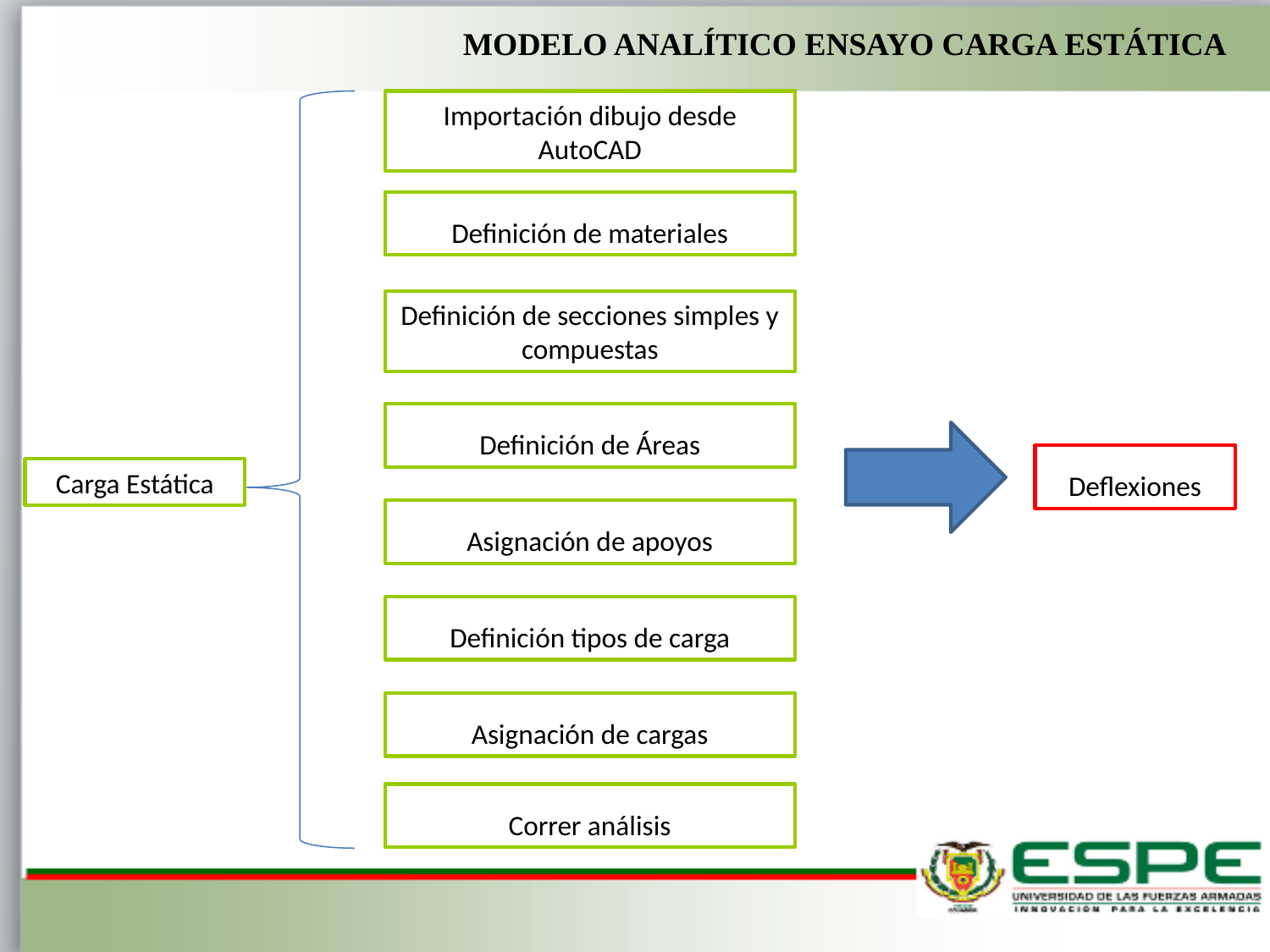

MODELO ANALÍTICO ENSAYO CARGA ESTÁTICA

Importación dibujo desde AutoCAD
Definición de materiales
Definición de secciones simples y compuestas
Definición de Áreas

Deflexiones
Carga Estática
Asignación de apoyos
Definición tipos de carga
Asignación de cargas
Correr análisis